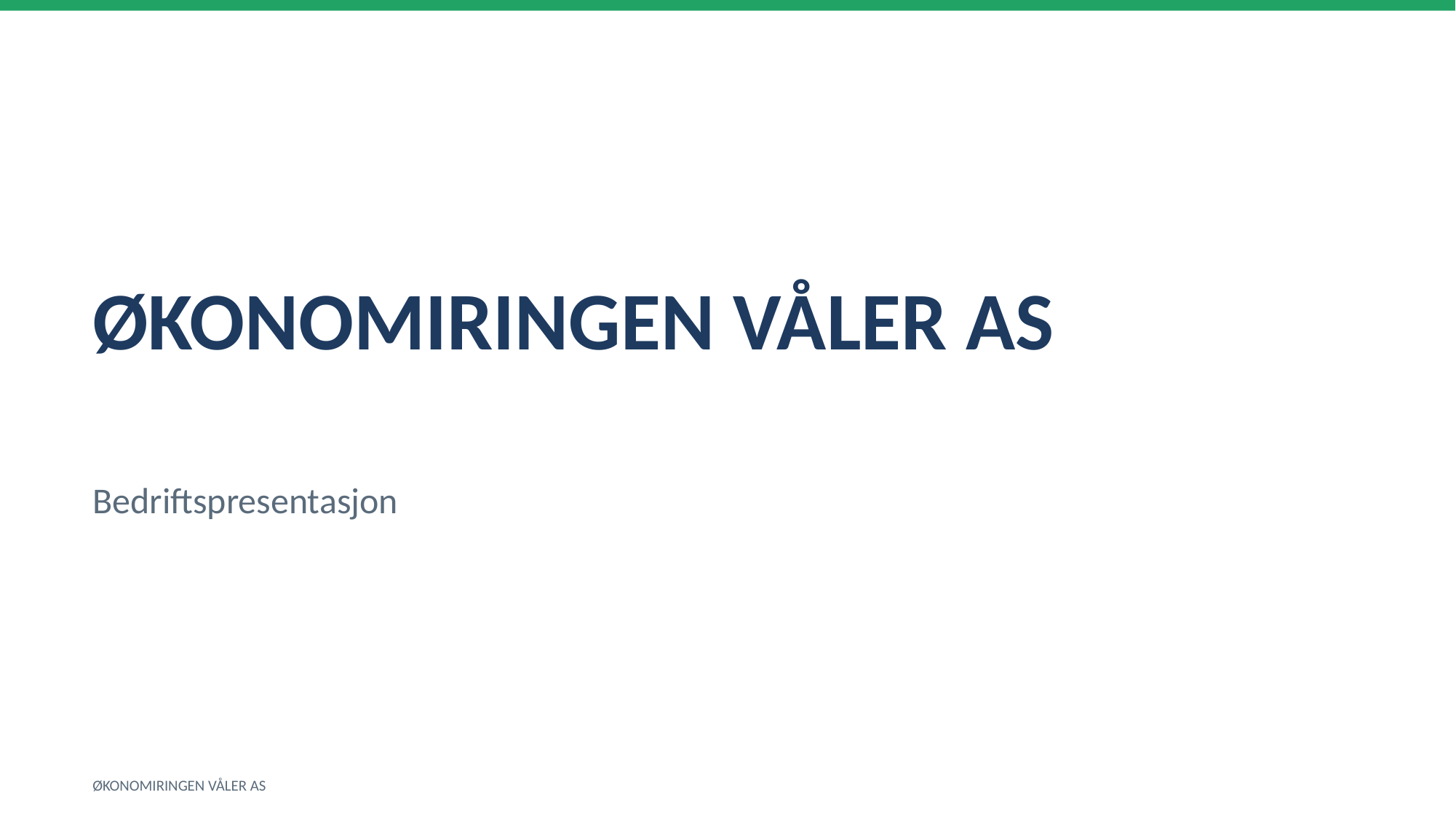

ØKONOMIRINGEN VÅLER AS
Bedriftspresentasjon
ØKONOMIRINGEN VÅLER AS